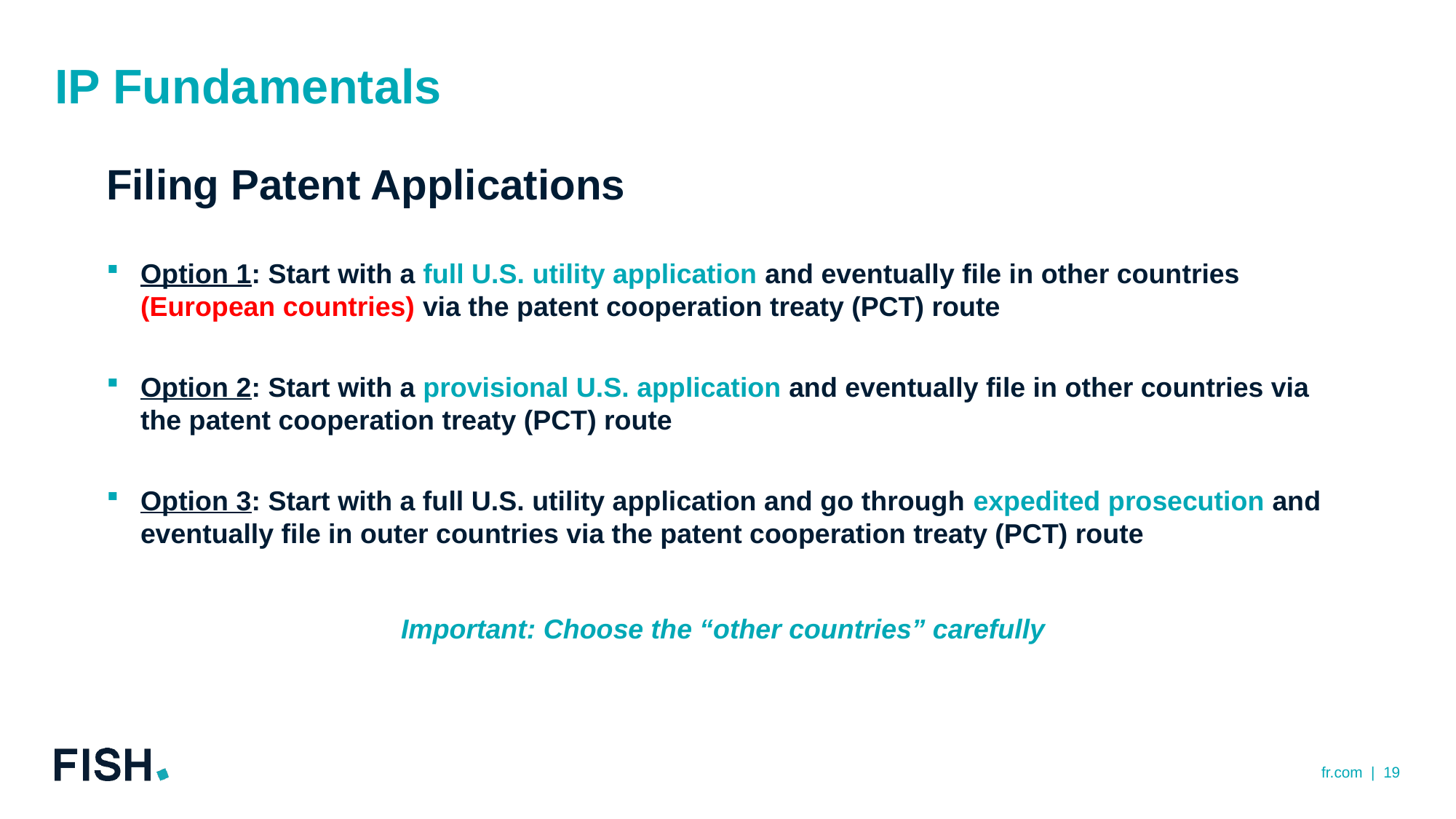

# IP Fundamentals
Filing Patent Applications
Option 1: Start with a full U.S. utility application and eventually file in other countries (European countries) via the patent cooperation treaty (PCT) route
Option 2: Start with a provisional U.S. application and eventually file in other countries via the patent cooperation treaty (PCT) route
Option 3: Start with a full U.S. utility application and go through expedited prosecution and eventually file in outer countries via the patent cooperation treaty (PCT) route

Important: Choose the “other countries” carefully